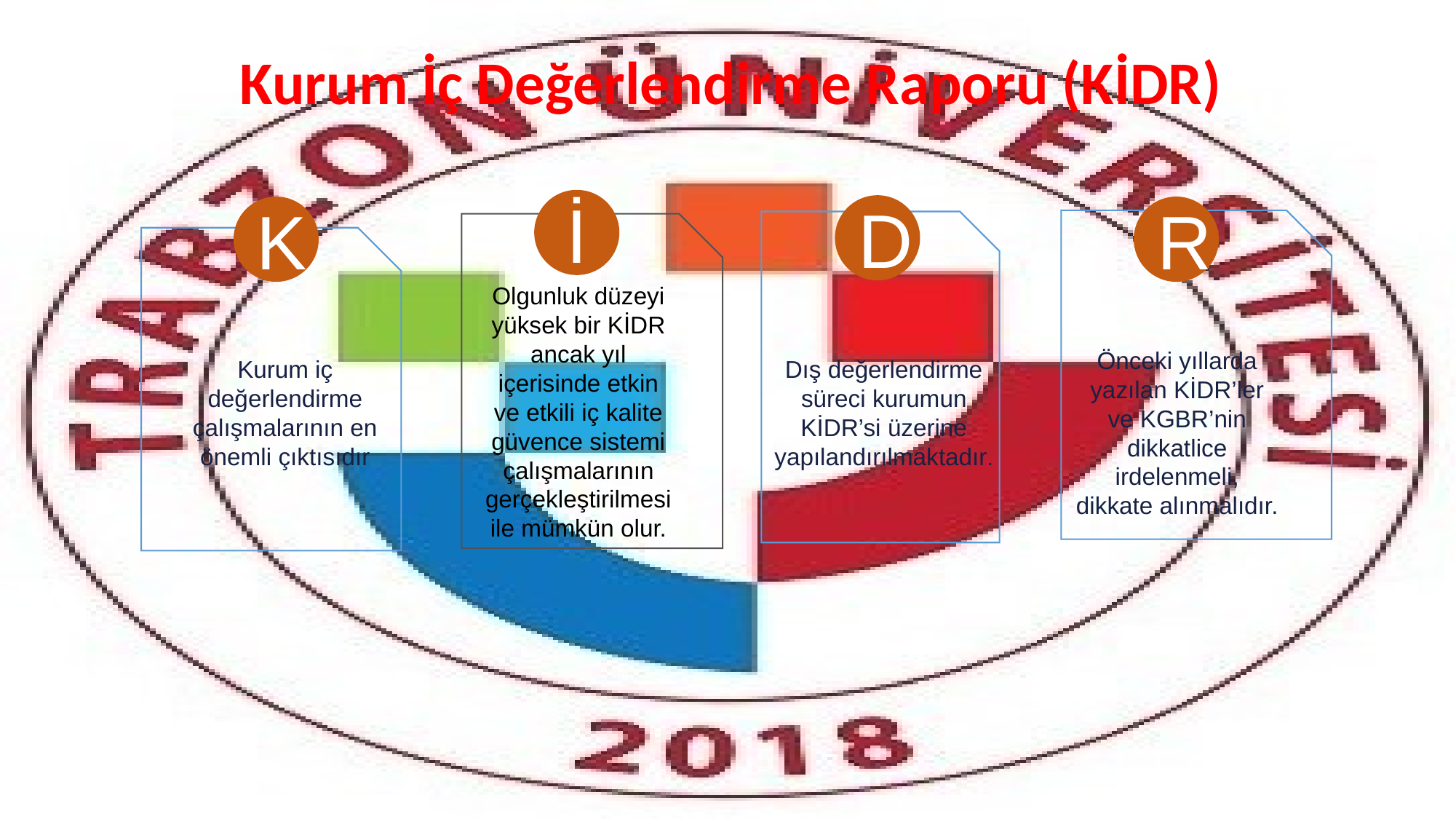

Kurum İç Değerlendirme Raporu (KİDR)
İ
D
K
R

Dış değerlendirme süreci kurumun KİDR’si üzerine yapılandırılmaktadır.
Olgunluk düzeyi yüksek bir KİDR ancak yıl içerisinde etkin ve etkili iç kalite güvence sistemi çalışmalarının gerçekleştirilmesi ile mümkün olur.
Önceki yıllarda yazılan KİDR’ler ve KGBR’nin dikkatlice irdelenmeli, dikkate alınmalıdır.
Kurum iç değerlendirme çalışmalarının en önemli çıktısıdır